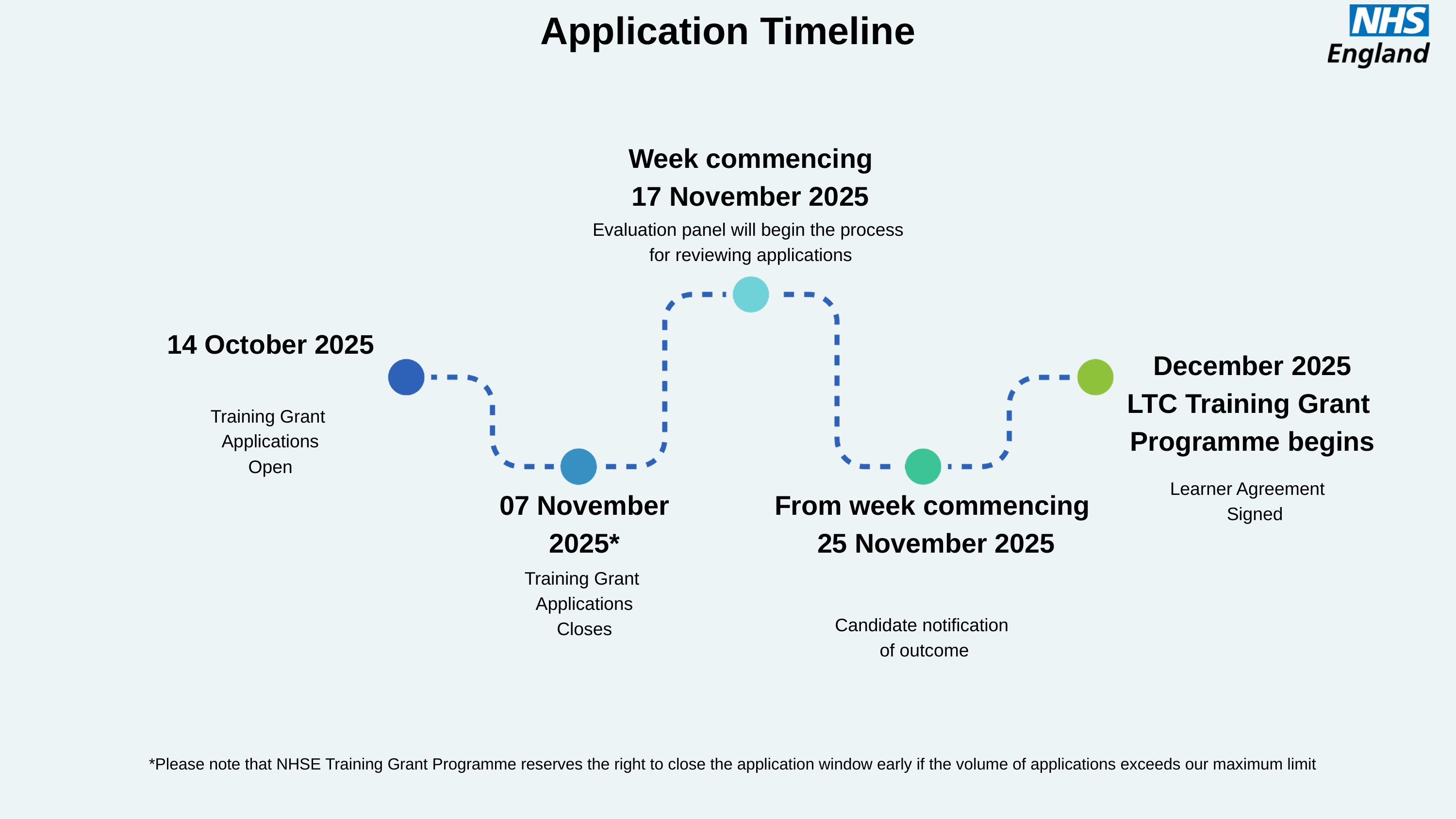

Application Timeline
Week commencing 17 November 2025

Evaluation panel will begin the process
for reviewing applications

14 October 2025
December 2025
LTC Training Grant
Programme begins

Training Grant
Applications
Open

Learner Agreement
 Signed
07 November 2025*
From week commencing
25 November 2025
Training Grant
Applications
Closes

Candidate notification
 of outcome
*Please note that NHSE Training Grant Programme reserves the right to close the application window early if the volume of applications exceeds our maximum limit